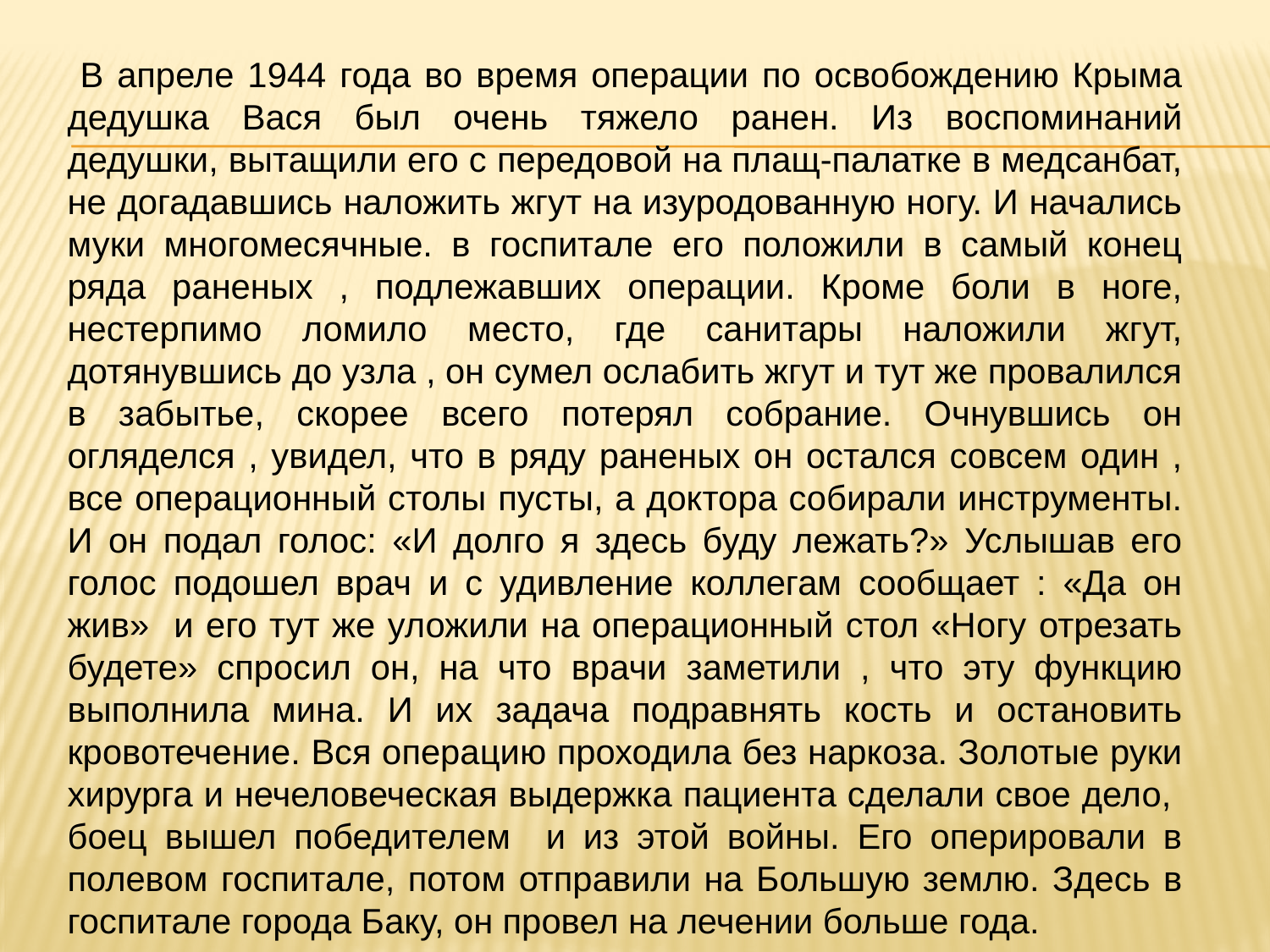

В апреле 1944 года во время операции по освобождению Крыма дедушка Вася был очень тяжело ранен. Из воспоминаний дедушки, вытащили его с передовой на плащ-палатке в медсанбат, не догадавшись наложить жгут на изуродованную ногу. И начались муки многомесячные. в госпитале его положили в самый конец ряда раненых , подлежавших операции. Кроме боли в ноге, нестерпимо ломило место, где санитары наложили жгут, дотянувшись до узла , он сумел ослабить жгут и тут же провалился в забытье, скорее всего потерял собрание. Очнувшись он огляделся , увидел, что в ряду раненых он остался совсем один , все операционный столы пусты, а доктора собирали инструменты. И он подал голос: «И долго я здесь буду лежать?» Услышав его голос подошел врач и с удивление коллегам сообщает : «Да он жив»  и его тут же уложили на операционный стол «Ногу отрезать будете» спросил он, на что врачи заметили , что эту функцию выполнила мина. И их задача подравнять кость и остановить кровотечение. Вся операцию проходила без наркоза. Золотые руки хирурга и нечеловеческая выдержка пациента сделали свое дело,  боец вышел победителем  и из этой войны. Его оперировали в полевом госпитале, потом отправили на Большую землю. Здесь в госпитале города Баку, он провел на лечении больше года.